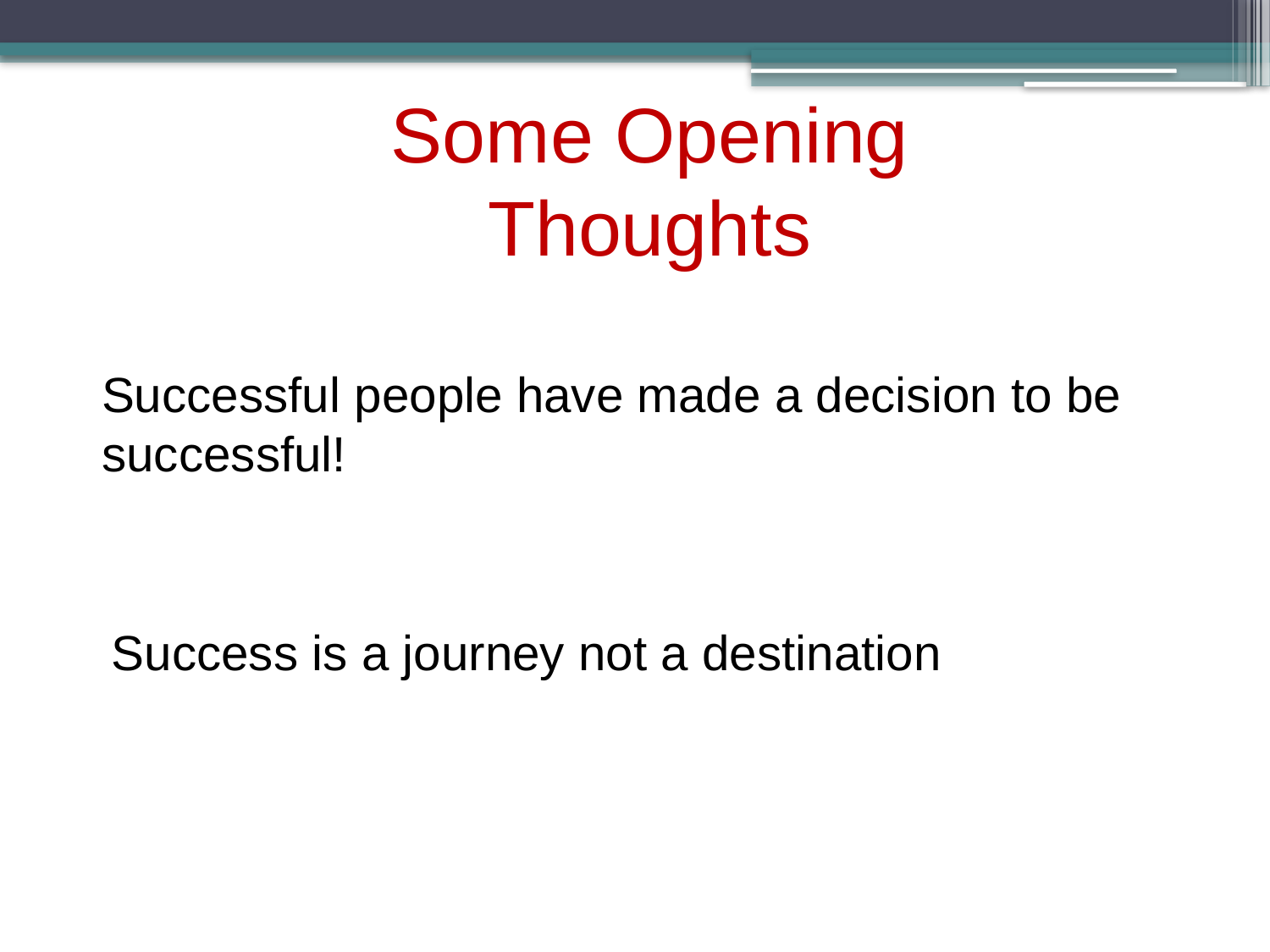

Some Opening Thoughts
Successful people have made a decision to be successful!

Success is a journey not a destination